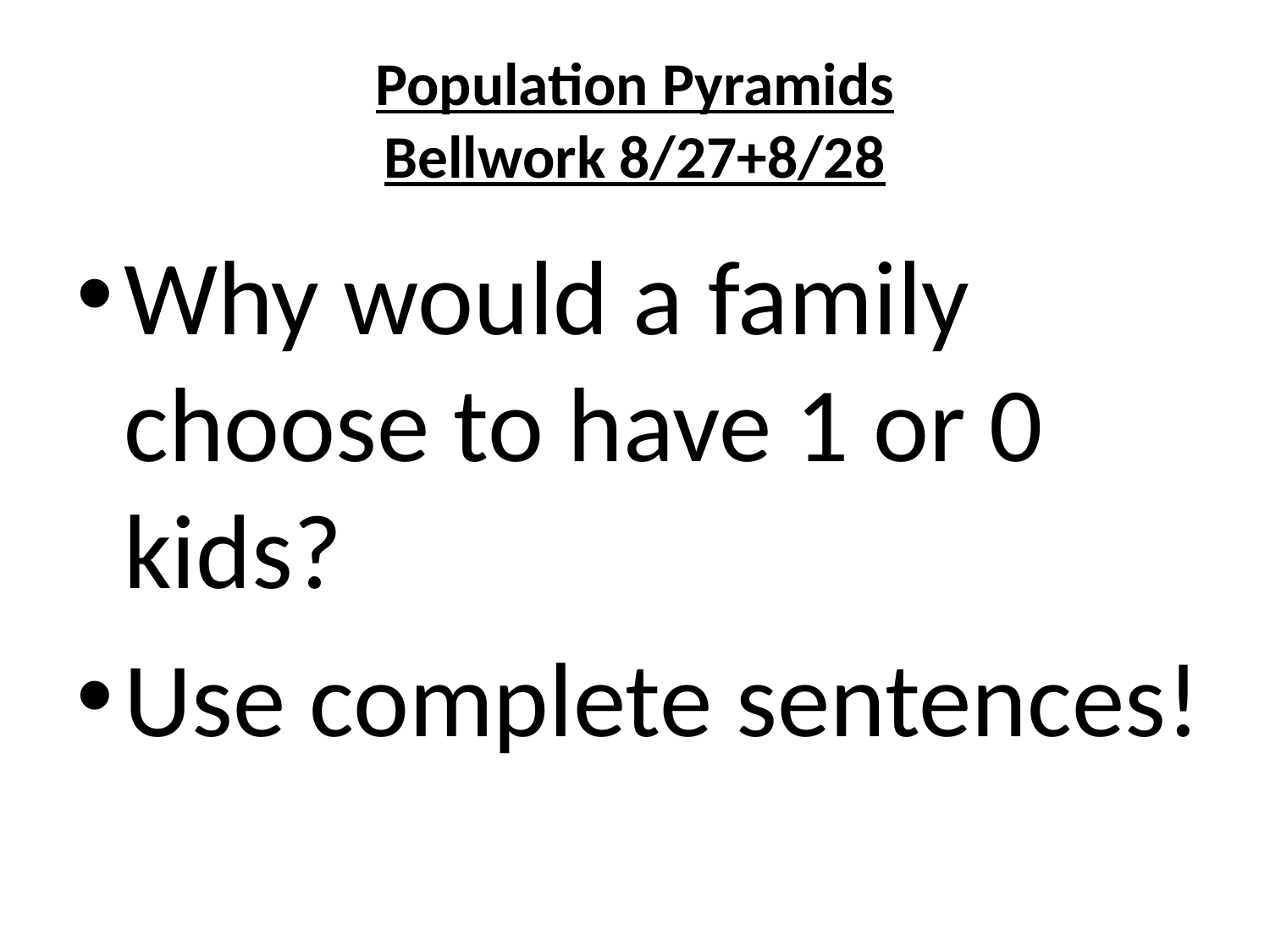

# Population Pyramids Bellwork 8/27+8/28
Why would a family choose to have 1 or 0 kids?
Use complete sentences!